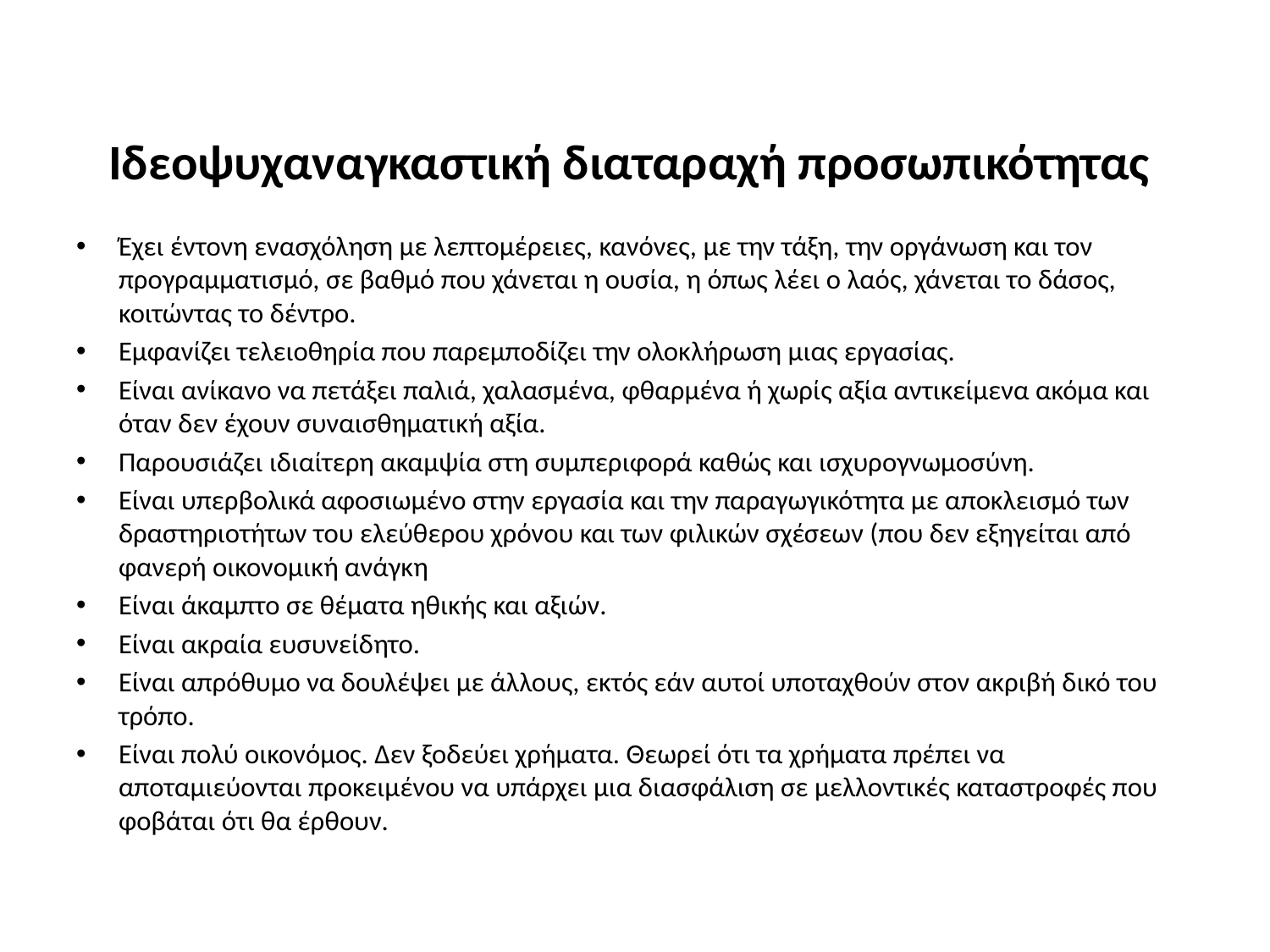

# Ιδεοψυχαναγκαστική διαταραχή προσωπικότητας
Έχει έντονη ενασχόληση με λεπτομέρειες, κανόνες, με την τάξη, την οργάνωση και τον προγραμματισμό, σε βαθμό που χάνεται η ουσία, η όπως λέει ο λαός, χάνεται το δάσος, κοιτώντας το δέντρο.
Εμφανίζει τελειοθηρία που παρεμποδίζει την ολοκλήρωση μιας εργασίας.
Είναι ανίκανο να πετάξει παλιά, χαλασμένα, φθαρμένα ή χωρίς αξία αντικείμενα ακόμα και όταν δεν έχουν συναισθηματική αξία.
Παρουσιάζει ιδιαίτερη ακαμψία στη συμπεριφορά καθώς και ισχυρογνωμοσύνη.
Είναι υπερβολικά αφοσιωμένο στην εργασία και την παραγωγικότητα με αποκλεισμό των δραστηριοτήτων του ελεύθερου χρόνου και των φιλικών σχέσεων (που δεν εξηγείται από φανερή οικονομική ανάγκη
Είναι άκαμπτο σε θέματα ηθικής και αξιών.
Είναι ακραία ευσυνείδητο.
Είναι απρόθυμο να δουλέψει με άλλους, εκτός εάν αυτοί υποταχθούν στον ακριβή δικό του τρόπο.
Είναι πολύ οικονόμος. Δεν ξοδεύει χρήματα. Θεωρεί ότι τα χρήματα πρέπει να αποταμιεύονται προκειμένου να υπάρχει μια διασφάλιση σε μελλοντικές καταστροφές που φοβάται ότι θα έρθουν.